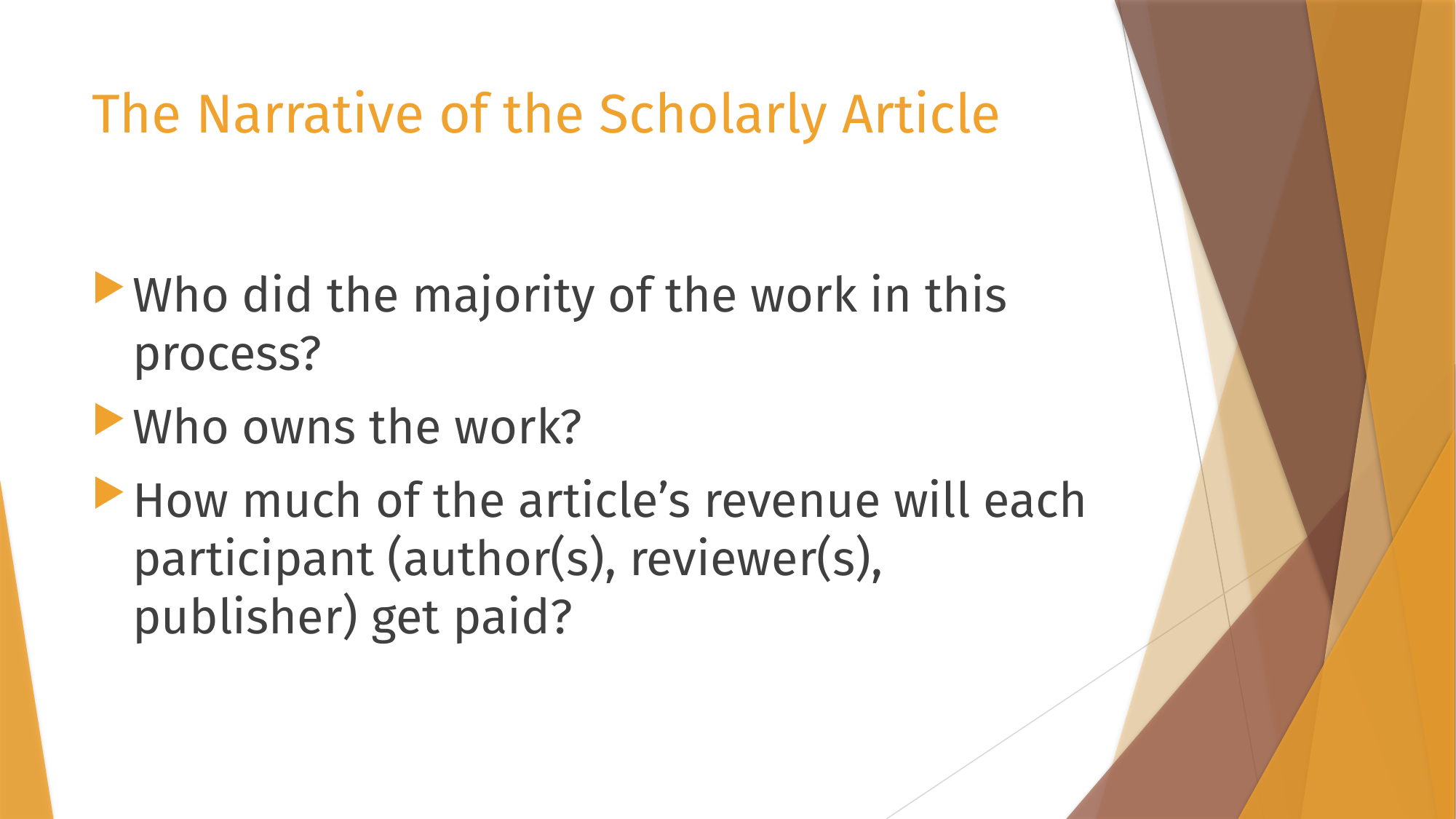

# The Narrative of the Scholarly Article
Who did the majority of the work in this process?
Who owns the work?
How much of the article’s revenue will each participant (author(s), reviewer(s), publisher) get paid?